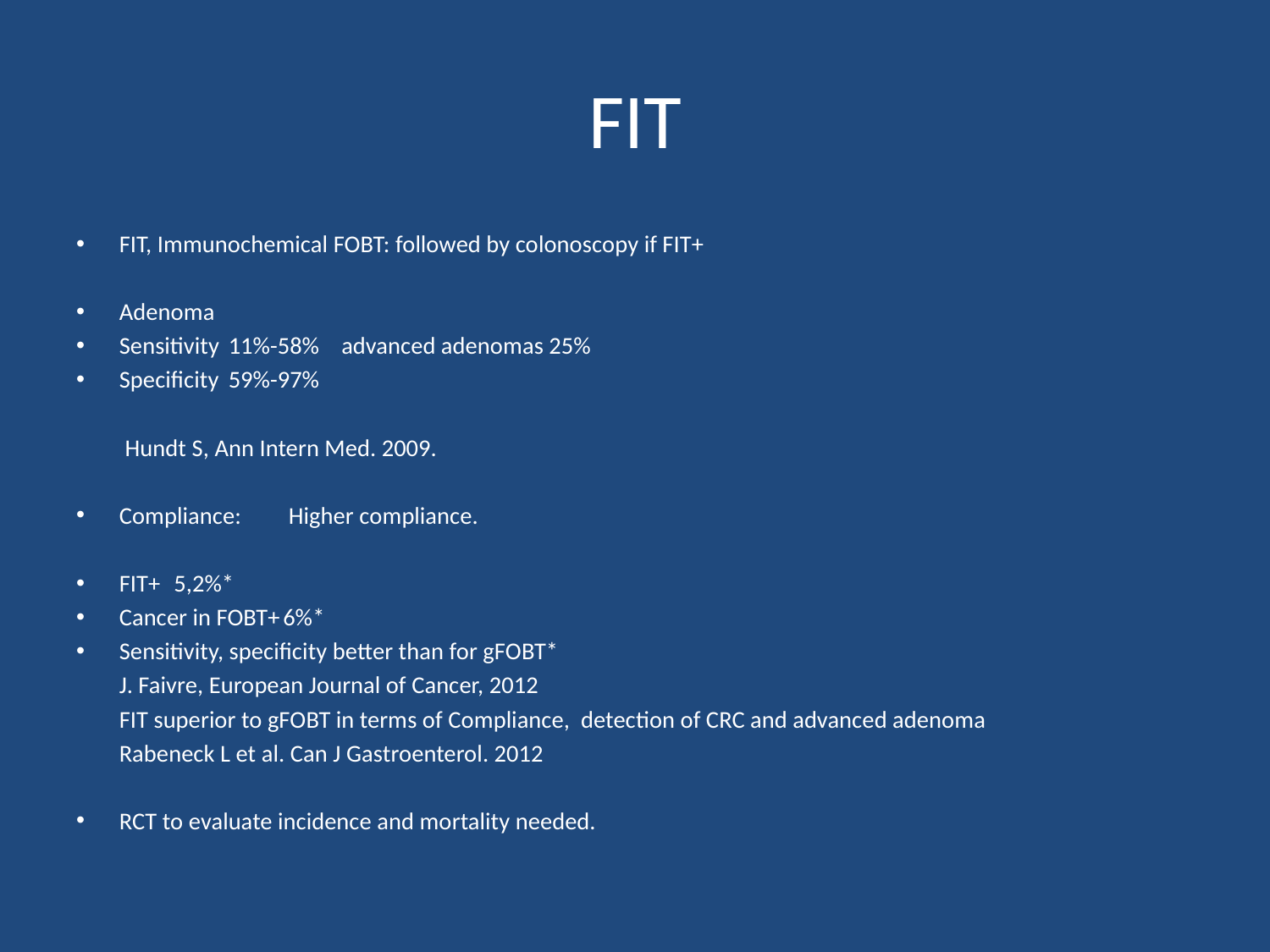

# FIT
FIT, Immunochemical FOBT: followed by colonoscopy if FIT+

Adenoma
Sensitivity 		11%-58%    advanced adenomas 25%
Specificity		59%-97%

				 Hundt S, Ann Intern Med. 2009.

Compliance:		 Higher compliance.

FIT+		5,2%*
Cancer in FOBT+	6%*
Sensitivity, specificity better than for gFOBT*
				J. Faivre, European Journal of Cancer, 2012
	FIT superior to gFOBT in terms of Compliance,  detection of CRC and advanced adenoma
	Rabeneck L et al. Can J Gastroenterol. 2012

RCT to evaluate incidence and mortality needed.